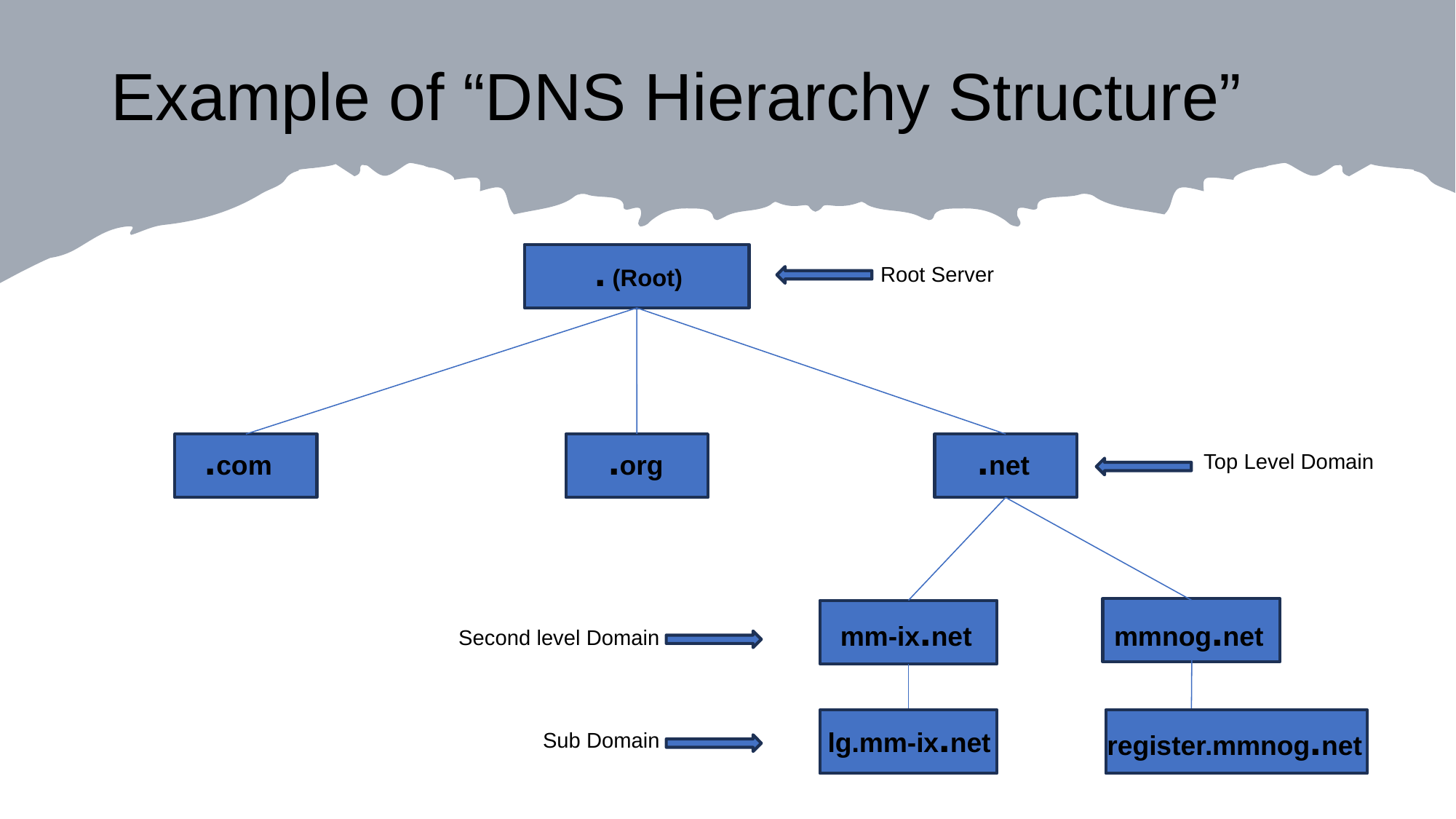

# Example of “DNS Hierarchy Structure”
. (Root)

Root Server

.com
.org
.net

Top Level Domain

mm-ix.net
mmnog.net
Second level Domain

lg.mm-ix.net
register.mmnog.net

Sub Domain